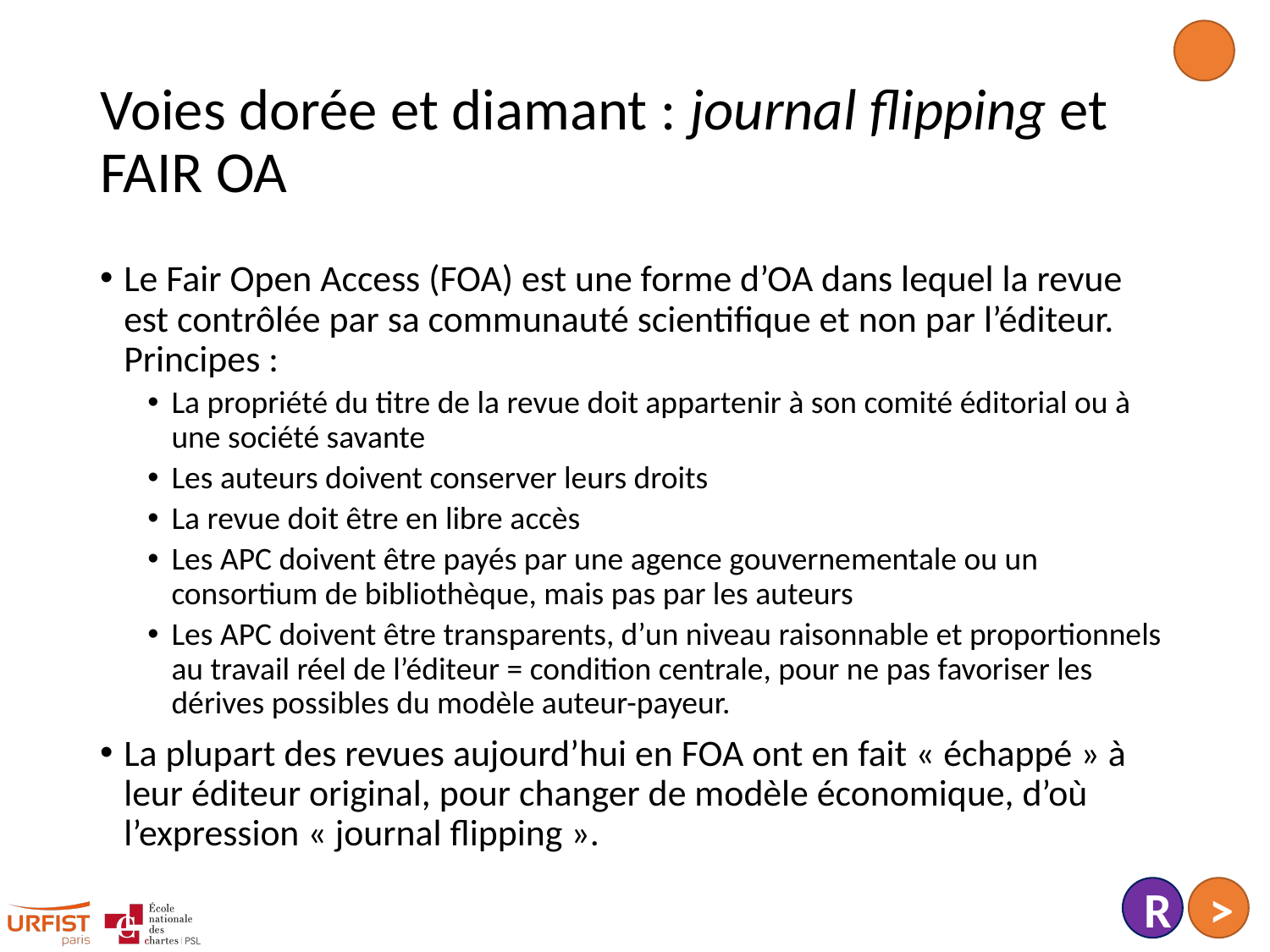

# Voies dorée et diamant : journal flipping et FAIR OA
Le Fair Open Access (FOA) est une forme d’OA dans lequel la revue est contrôlée par sa communauté scientifique et non par l’éditeur. Principes :
La propriété du titre de la revue doit appartenir à son comité éditorial ou à une société savante
Les auteurs doivent conserver leurs droits
La revue doit être en libre accès
Les APC doivent être payés par une agence gouvernementale ou un consortium de bibliothèque, mais pas par les auteurs
Les APC doivent être transparents, d’un niveau raisonnable et proportionnels au travail réel de l’éditeur = condition centrale, pour ne pas favoriser les dérives possibles du modèle auteur-payeur.
La plupart des revues aujourd’hui en FOA ont en fait « échappé » à leur éditeur original, pour changer de modèle économique, d’où l’expression « journal flipping ».
R
>